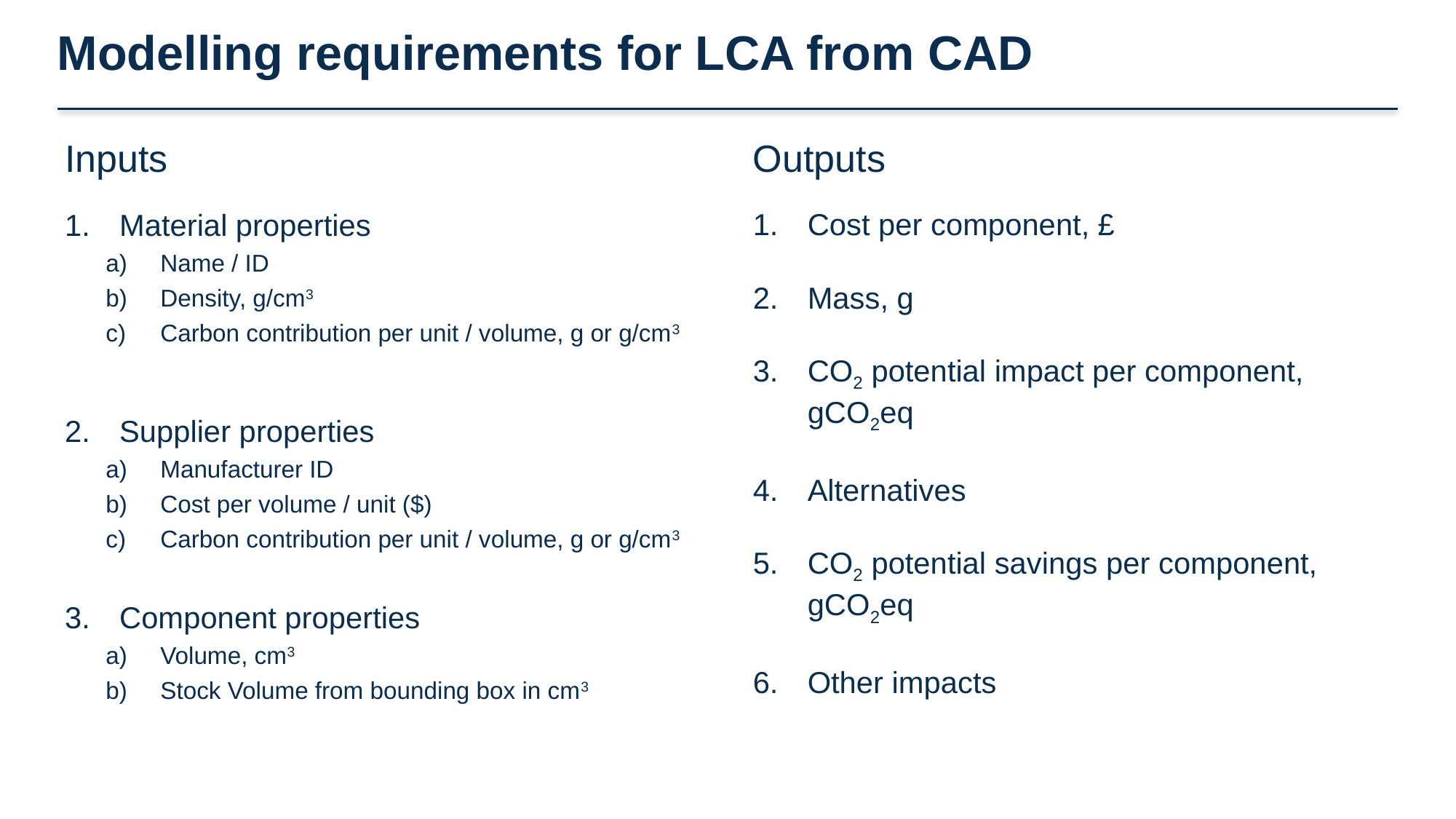

# Modelling requirements for LCA from CAD
Inputs

Material properties
Name / ID
Density, g/cm3
Carbon contribution per unit / volume, g or g/cm3

Supplier properties
Manufacturer ID
Cost per volume / unit ($)
Carbon contribution per unit / volume, g or g/cm3

Component properties
Volume, cm3
Stock Volume from bounding box in cm3

Outputs

Cost per component, £

Mass, g

CO2 potential impact per component, gCO2eq

Alternatives

CO2 potential savings per component, gCO2eq

Other impacts